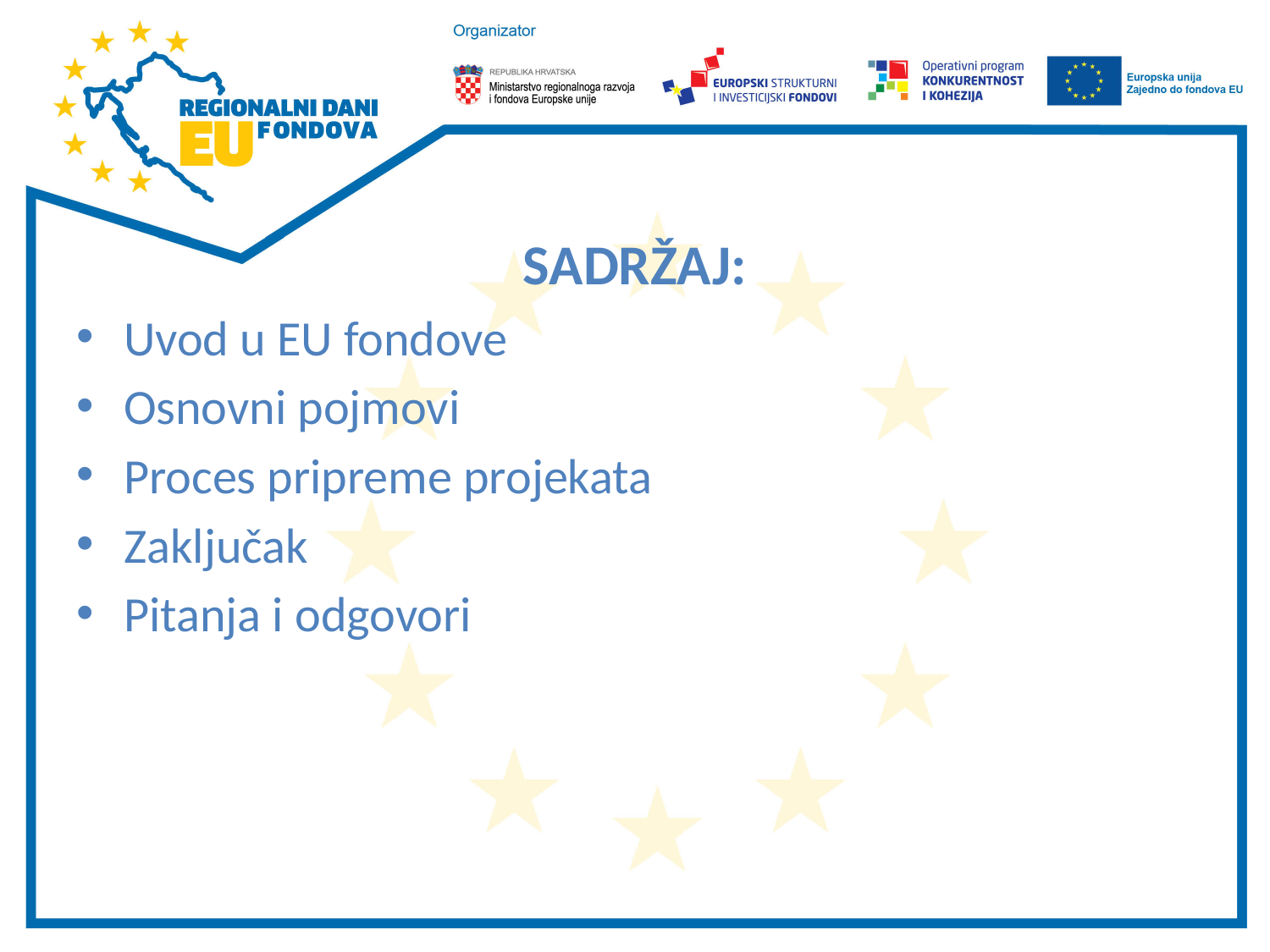

#
SADRŽAJ:
Uvod u EU fondove
Osnovni pojmovi
Proces pripreme projekata
Zaključak
Pitanja i odgovori